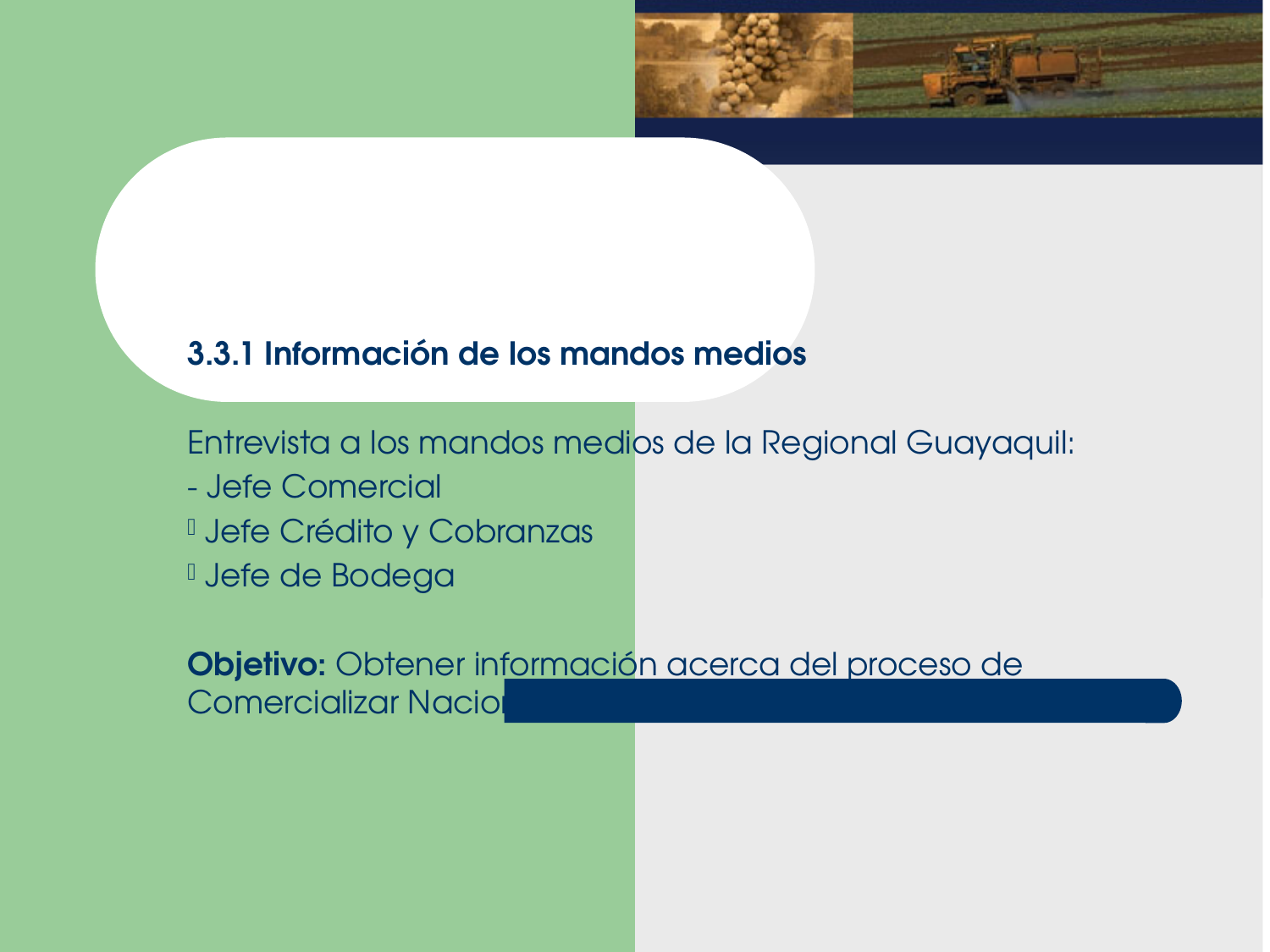

3.3.1 Información de los mandos medios

Entrevista a los mandos medios de la Regional Guayaquil:
- Jefe Comercial
 Jefe Crédito y Cobranzas
 Jefe de Bodega

Objetivo: Obtener información acerca del proceso de Comercializar Nacionalmente.